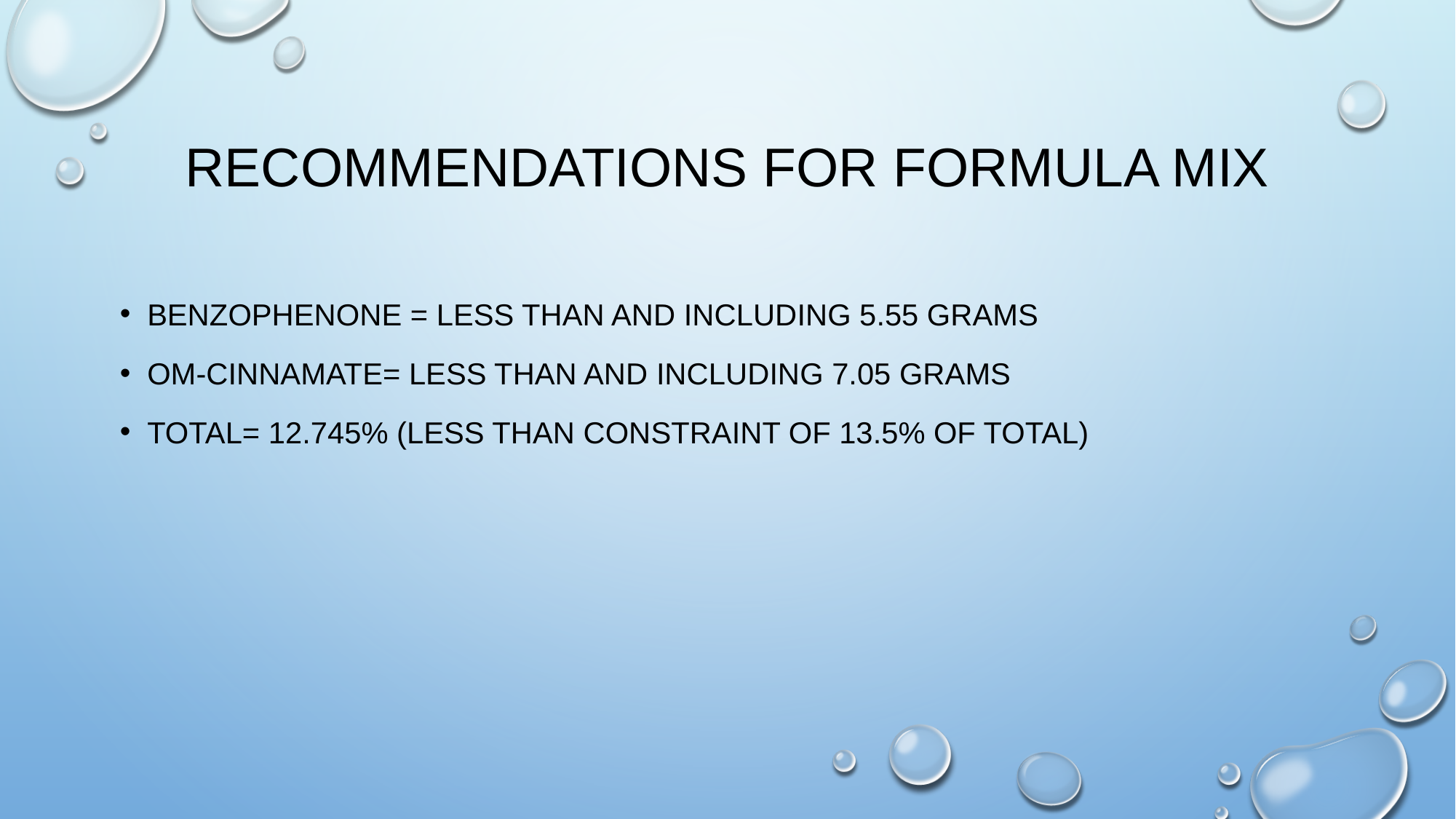

# Recommendations for formula mix
Benzophenone = less than and including 5.55 grams
Om-cinnamate= less than and including 7.05 grams
Total= 12.745% (less than constraint of 13.5% of total)